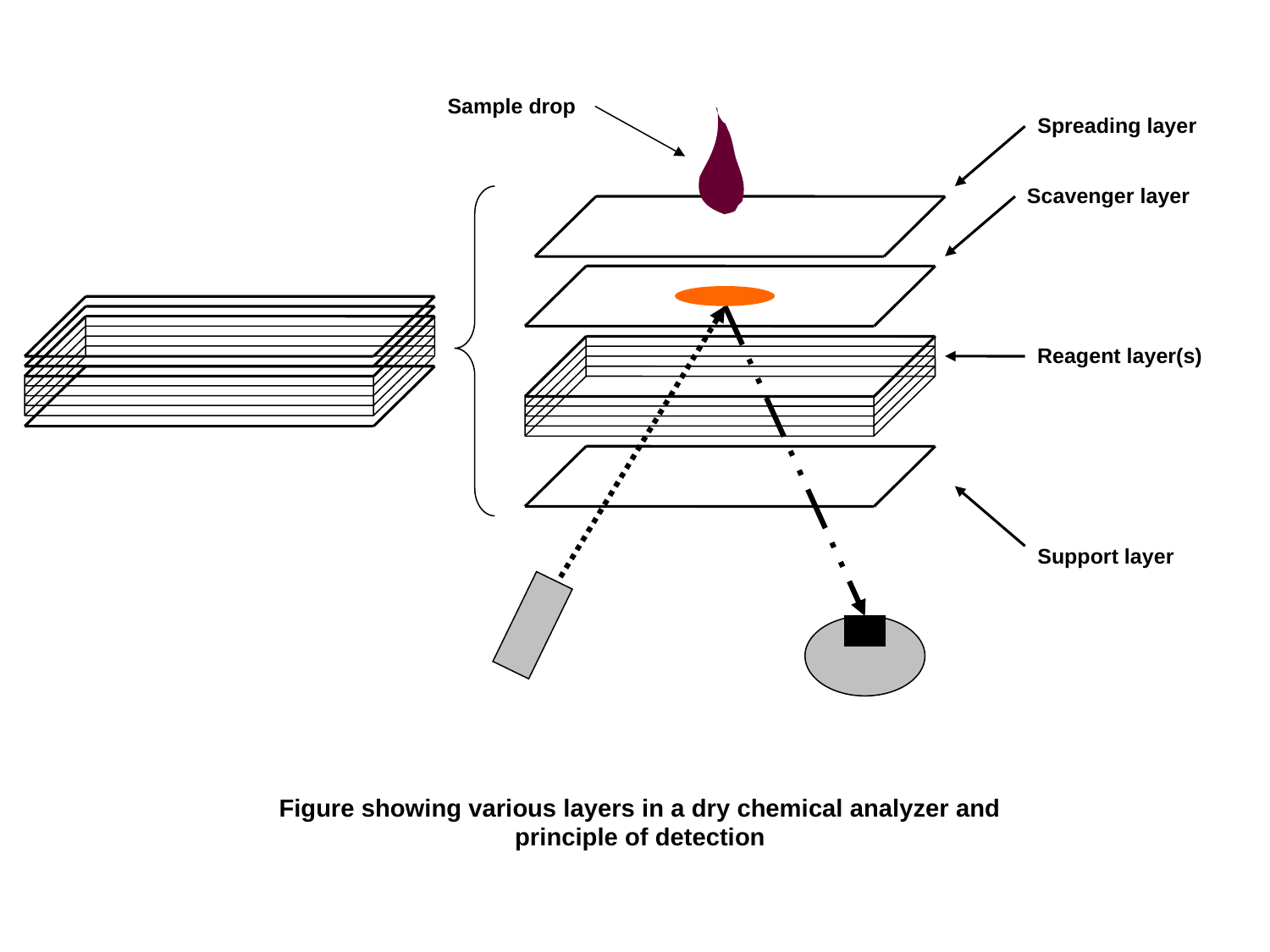

Sample drop

Spreading layer

Scavenger layer

Reagent layer(s)

Support layer

Figure showing various layers in a dry chemical analyzer and principle of detection